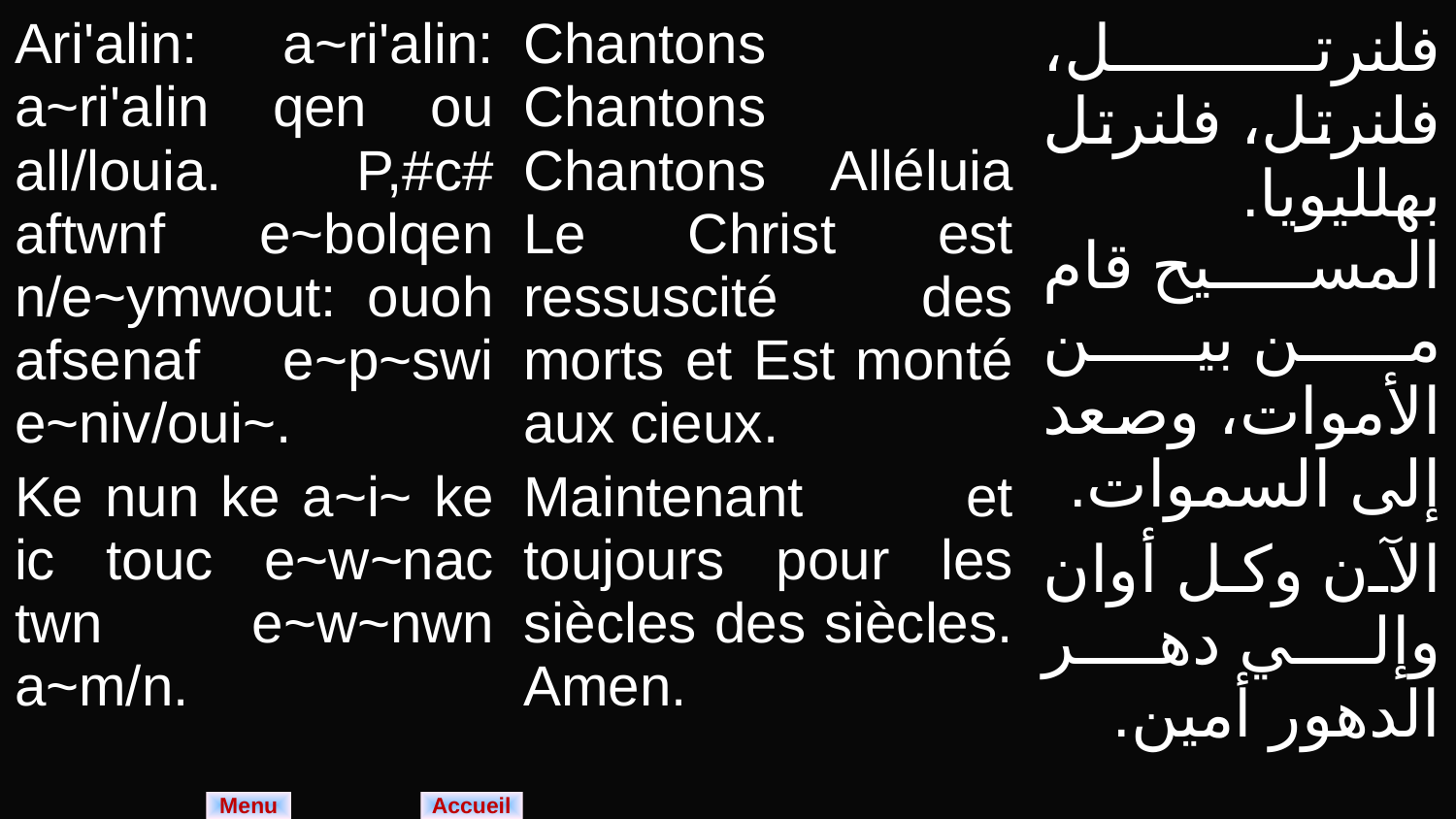

| Ari'alin: a~ri'alin: a~ri'alin qen ou all/louia. P,#c# aftwnf e~bolqen n/e~ymwout: ouoh afsenaf e~p~swi e~niv/oui~. Ke nun ke a~i~ ke ic touc e~w~nac twn e~w~nwn a~m/n. | Chantons Chantons Chantons Alléluia Le Christ est ressuscité des morts et Est monté aux cieux. Maintenant et toujours pour les siècles des siècles. Amen. | فلنرتل، فلنرتل، فلنرتل بهلليويا. المسيح قام من بين الأموات، وصعد إلى السموات. الآن وكل أوان وإلي دهر الدهور أمين. |
| --- | --- | --- |
Menu